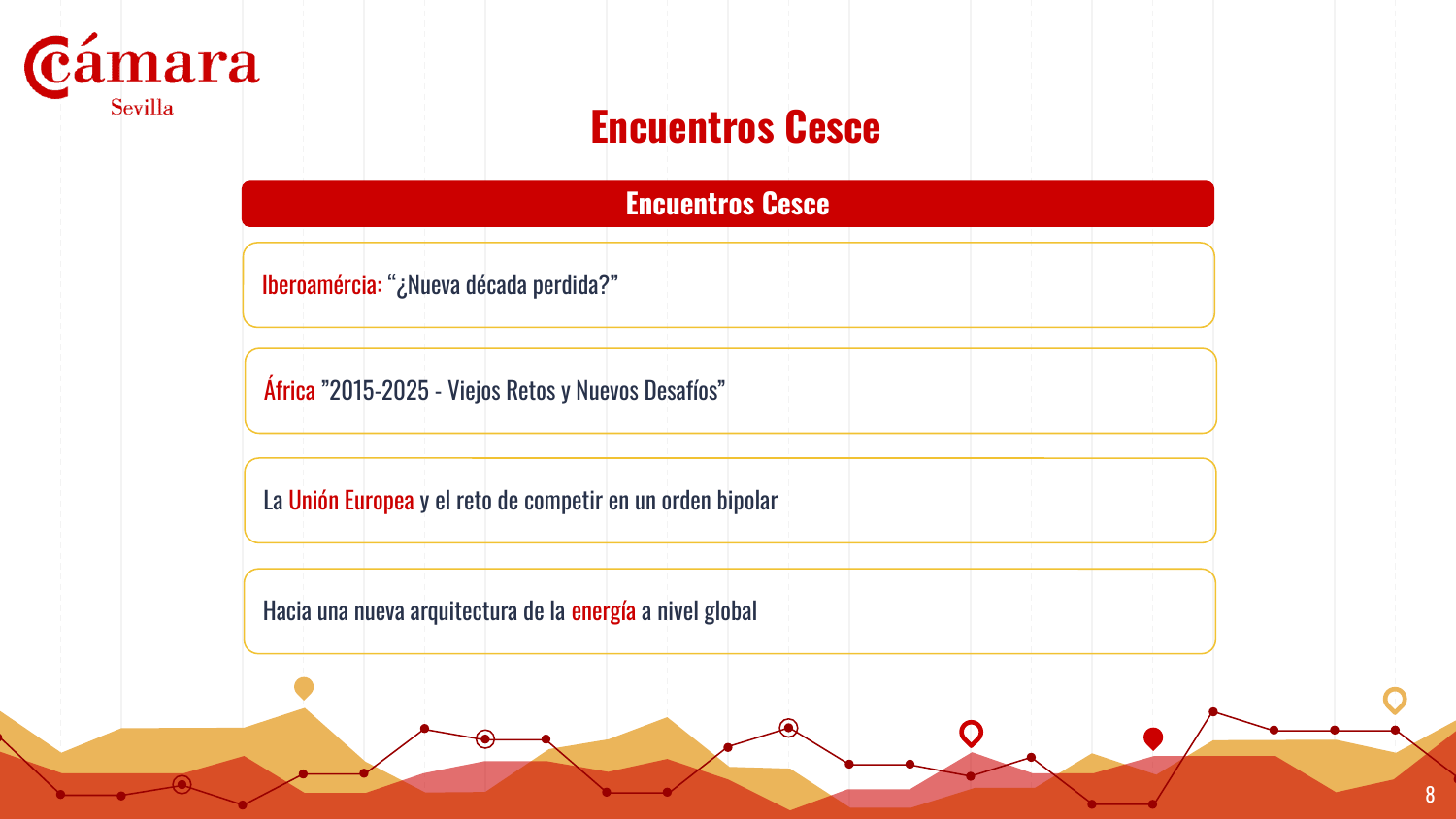

Encuentros Cesce

Encuentros Cesce
Iberoamércia: “¿Nueva década perdida?”
África ”2015-2025 - Viejos Retos y Nuevos Desafíos”
La Unión Europea y el reto de competir en un orden bipolar
Hacia una nueva arquitectura de la energía a nivel global
8